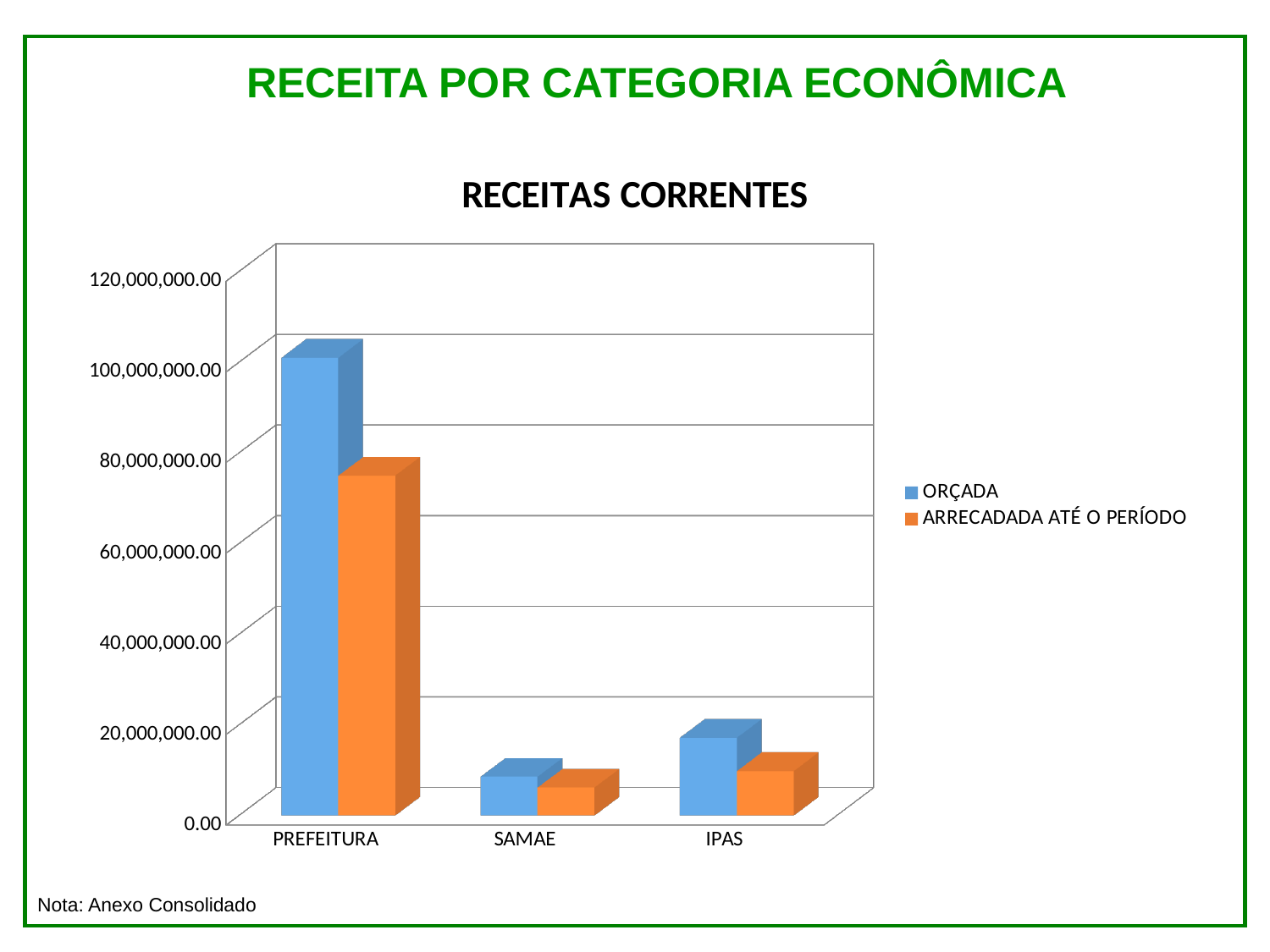

# RECEITA POR CATEGORIA ECONÔMICA

[unsupported chart]

Nota: Anexo Consolidado